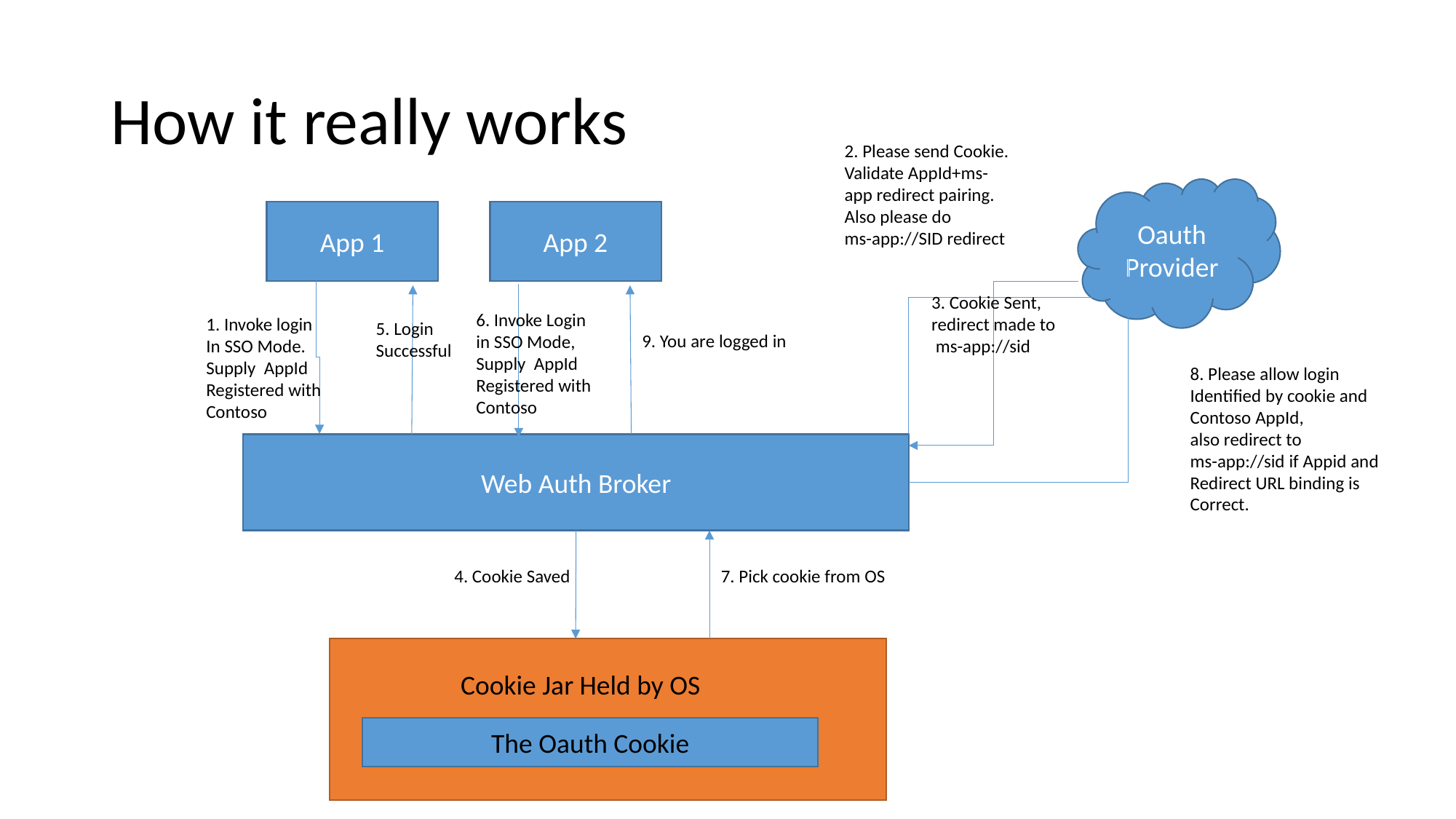

# How it really works
2. Please send Cookie. Validate AppId+ms-app redirect pairing. Also please do
ms-app://SID redirect
Oauth Provider
App 1
App 2
3. Cookie Sent,
redirect made to
 ms-app://sid
6. Invoke Login
in SSO Mode,
Supply  AppId
Registered with
Contoso

1. Invoke login
In SSO Mode.
Supply  AppId
Registered with
Contoso
5. Login
Successful
9. You are logged in
8. Please allow login
Identified by cookie and
Contoso AppId,
also redirect to
ms-app://sid if Appid and
Redirect URL binding is
Correct.
Web Auth Broker
7. Pick cookie from OS
4. Cookie Saved

Cookie Jar Held by OS
The Oauth Cookie